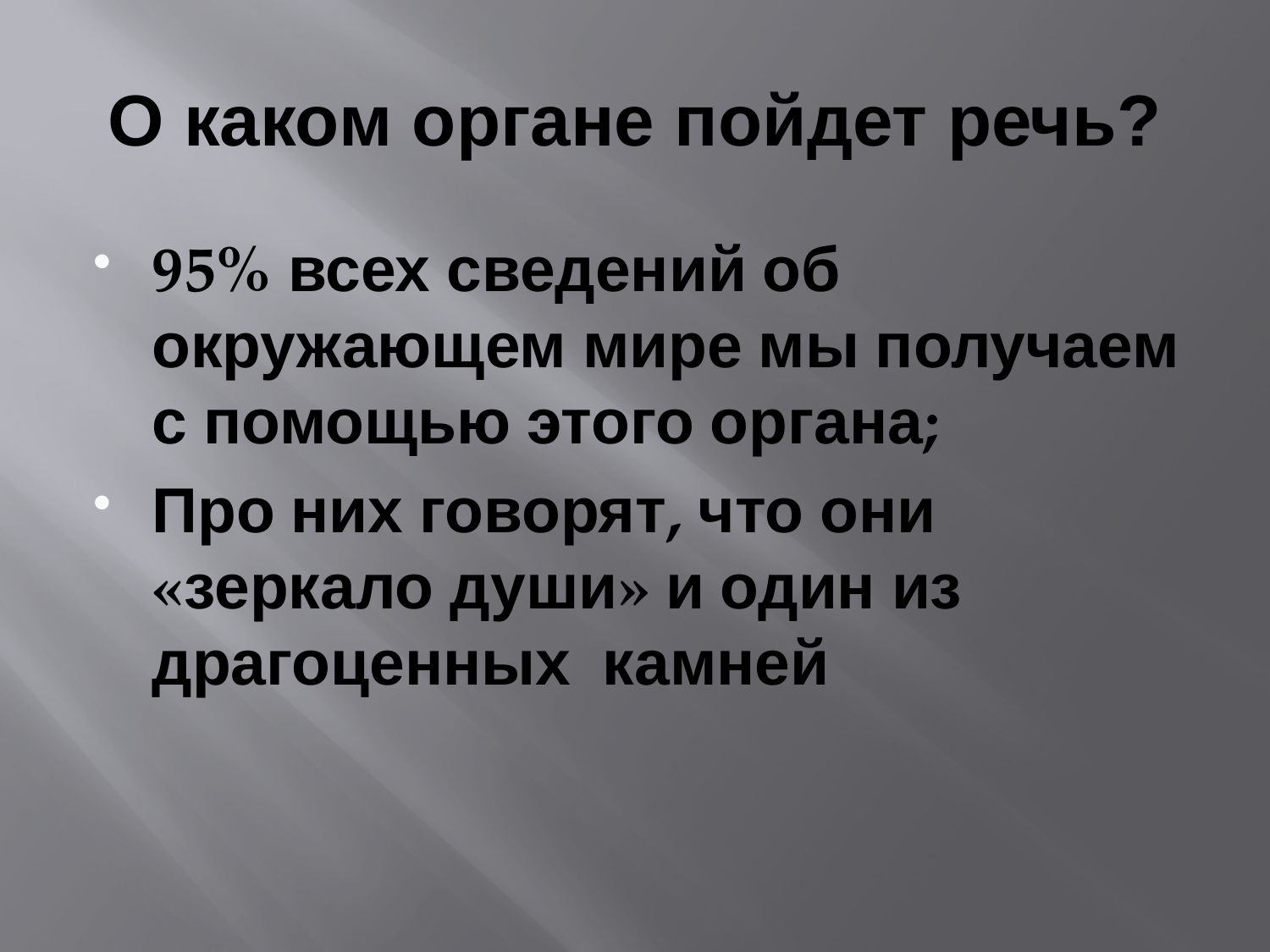

# О каком органе пойдет речь?
95% всех сведений об окружающем мире мы получаем с помощью этого органа;
Про них говорят, что они «зеркало души» и один из драгоценных  камней